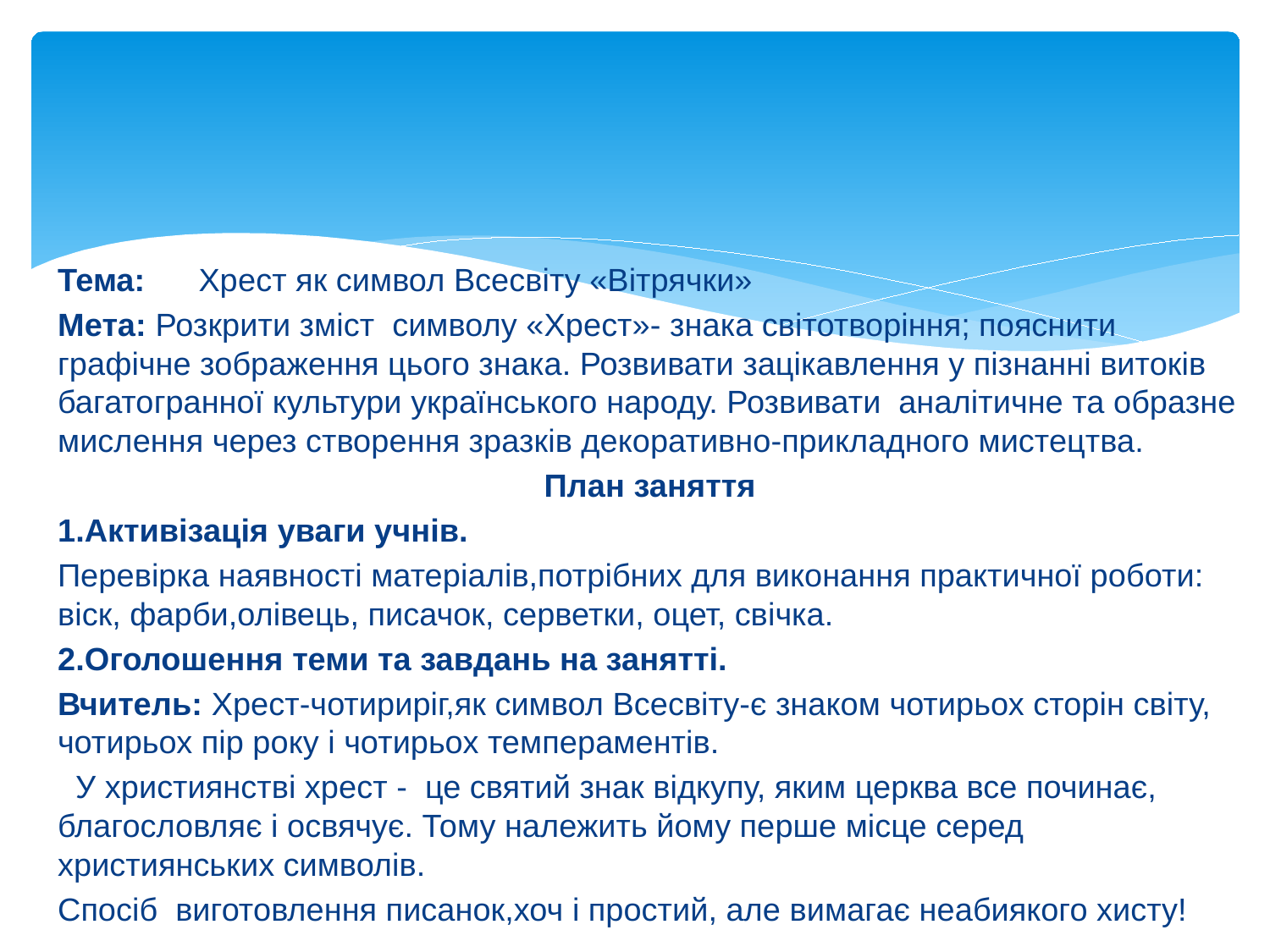

Тема:      Хрест як символ Всесвіту «Вітрячки»
Мета: Розкрити зміст  символу «Хрест»- знака світотворіння; пояснити графічне зображення цього знака. Розвивати зацікавлення у пізнанні витоків багатогранної культури українського народу. Розвивати  аналітичне та образне мислення через створення зразків декоративно-прикладного мистецтва.
План заняття
1.Активізація уваги учнів.
Перевірка наявності матеріалів,потрібних для виконання практичної роботи: віск, фарби,олівець, писачок, серветки, оцет, свічка.
2.Оголошення теми та завдань на занятті.
Вчитель: Хрест-чотириріг,як символ Всесвіту-є знаком чотирьох сторін світу, чотирьох пір року і чотирьох темпераментів.
  У християнстві хрест -  це святий знак відкупу, яким церква все починає, благословляє і освячує. Тому належить йому перше місце серед християнських символів.
Спосіб  виготовлення писанок,хоч і простий, але вимагає неабиякого хисту!